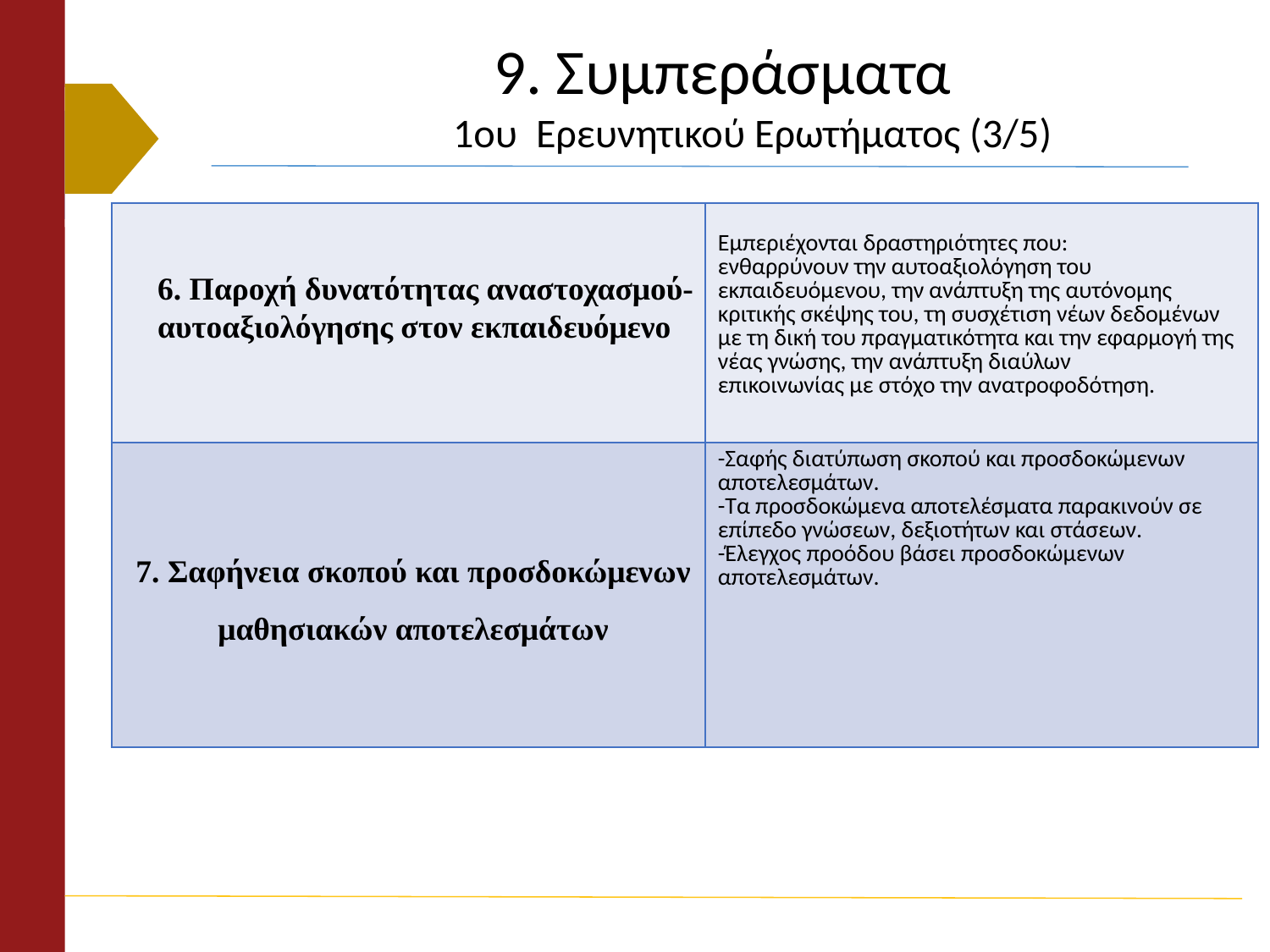

# 9. Συμπεράσματα 1ου  Ερευνητικού Ερωτήματος (3/5)
|  | Εμπεριέχονται δραστηριότητες που: ενθαρρύνουν την αυτοαξιολόγηση του εκπαιδευόμενου, την ανάπτυξη της αυτόνομης κριτικής σκέψης του, τη συσχέτιση νέων δεδομένων με τη δική του πραγματικότητα και την εφαρμογή της νέας γνώσης, την ανάπτυξη διαύλων επικοινωνίας με στόχο την ανατροφοδότηση. |
| --- | --- |
|  | -Σαφής διατύπωση σκοπού και προσδοκώμενων αποτελεσμάτων. -Τα προσδοκώμενα αποτελέσματα παρακινούν σε επίπεδο γνώσεων, δεξιοτήτων και στάσεων. -Έλεγχος προόδου βάσει προσδοκώμενων αποτελεσμάτων. |

6. Παροχή δυνατότητας αναστοχασμού- αυτοαξιολόγησης στον εκπαιδευόμενο

7. Σαφήνεια σκοπού και προσδοκώμενων μαθησιακών αποτελεσμάτων